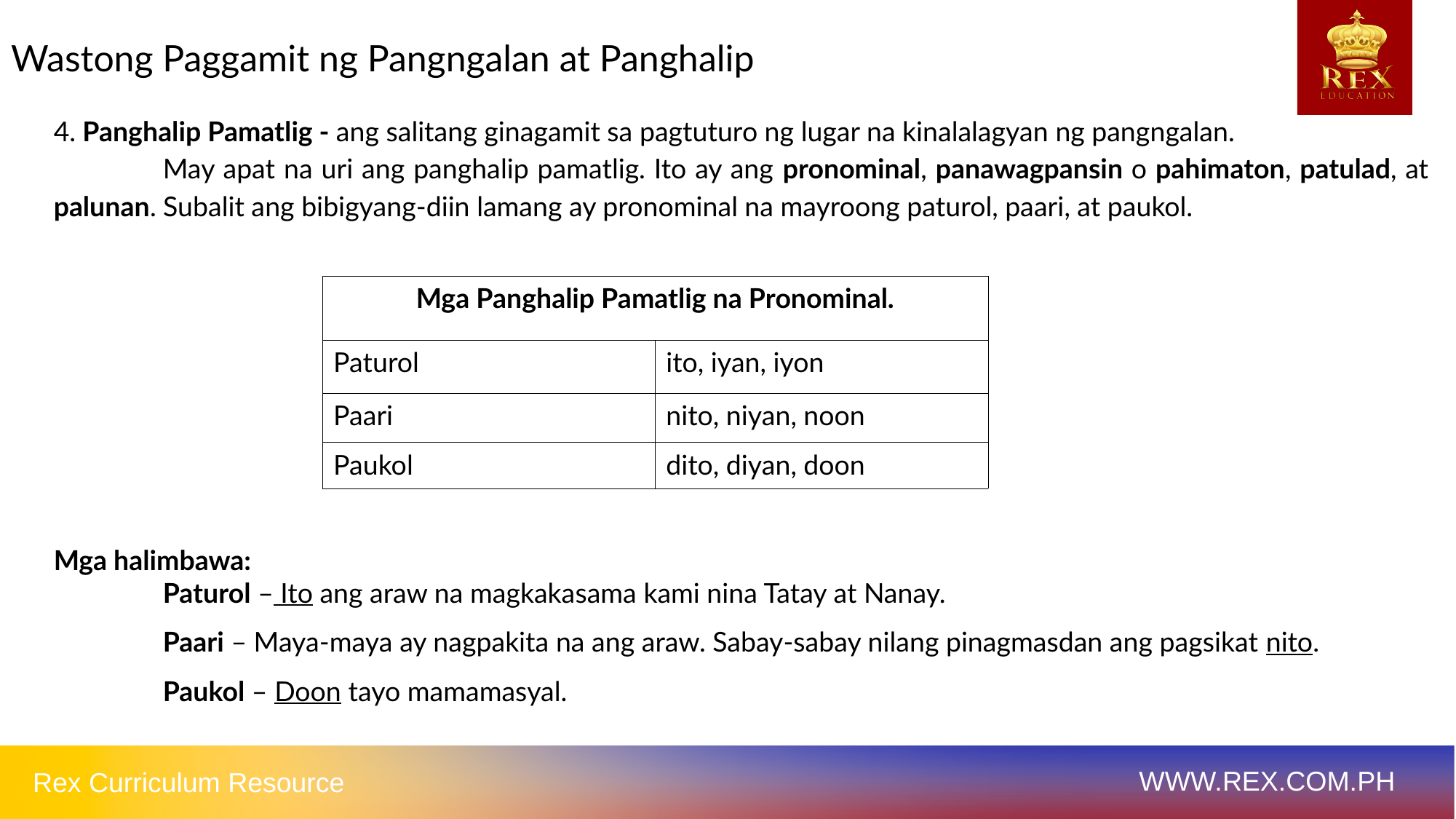

Wastong Paggamit ng Pangngalan at Panghalip
4. Panghalip Pamatlig - ang salitang ginagamit sa pagtuturo ng lugar na kinalalagyan ng pangngalan.
	May apat na uri ang panghalip pamatlig. Ito ay ang pronominal, panawagpansin o pahimaton, patulad, at palunan. Subalit ang bibigyang-diin lamang ay pronominal na mayroong paturol, paari, at paukol.
| Mga Panghalip Pamatlig na Pronominal. |  |
| --- | --- |
| Paturol | ito, iyan, iyon |
| Paari | nito, niyan, noon |
| Paukol | dito, diyan, doon |
Mga halimbawa:
	Paturol – Ito ang araw na magkakasama kami nina Tatay at Nanay.
	Paari – Maya-maya ay nagpakita na ang araw. Sabay-sabay nilang pinagmasdan ang pagsikat nito.
	Paukol – Doon tayo mamamasyal.